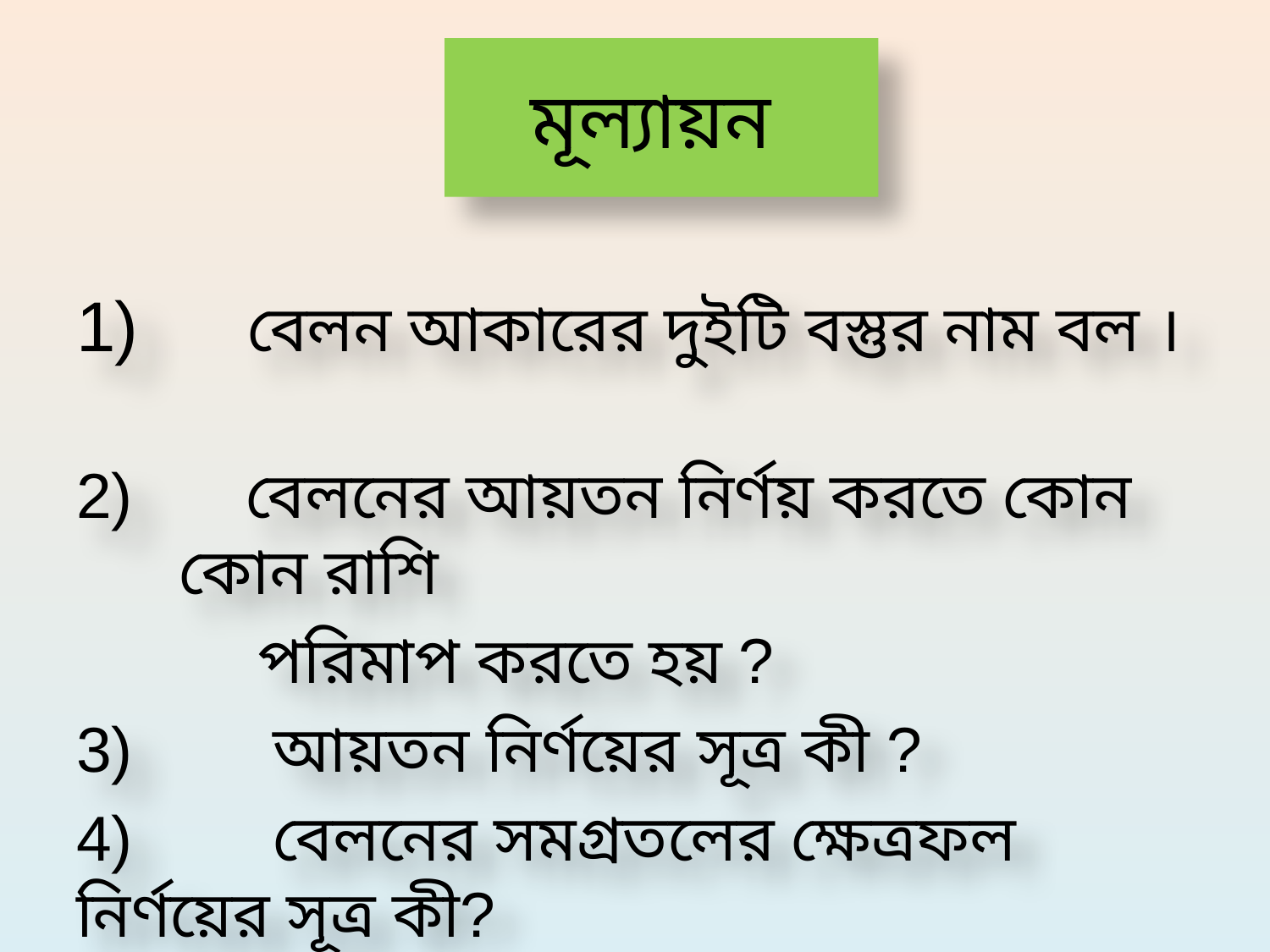

# মূল্যায়ন
    বেলন আকারের দুইটি বস্তুর নাম বল ।
    বেলনের আয়তন নির্ণয় করতে কোন কোন রাশি
           পরিমাপ করতে হয় ?
3)        আয়তন নির্ণয়ের সূত্র কী ?
4)        বেলনের সমগ্রতলের ক্ষেত্রফল নির্ণয়ের সূত্র কী?